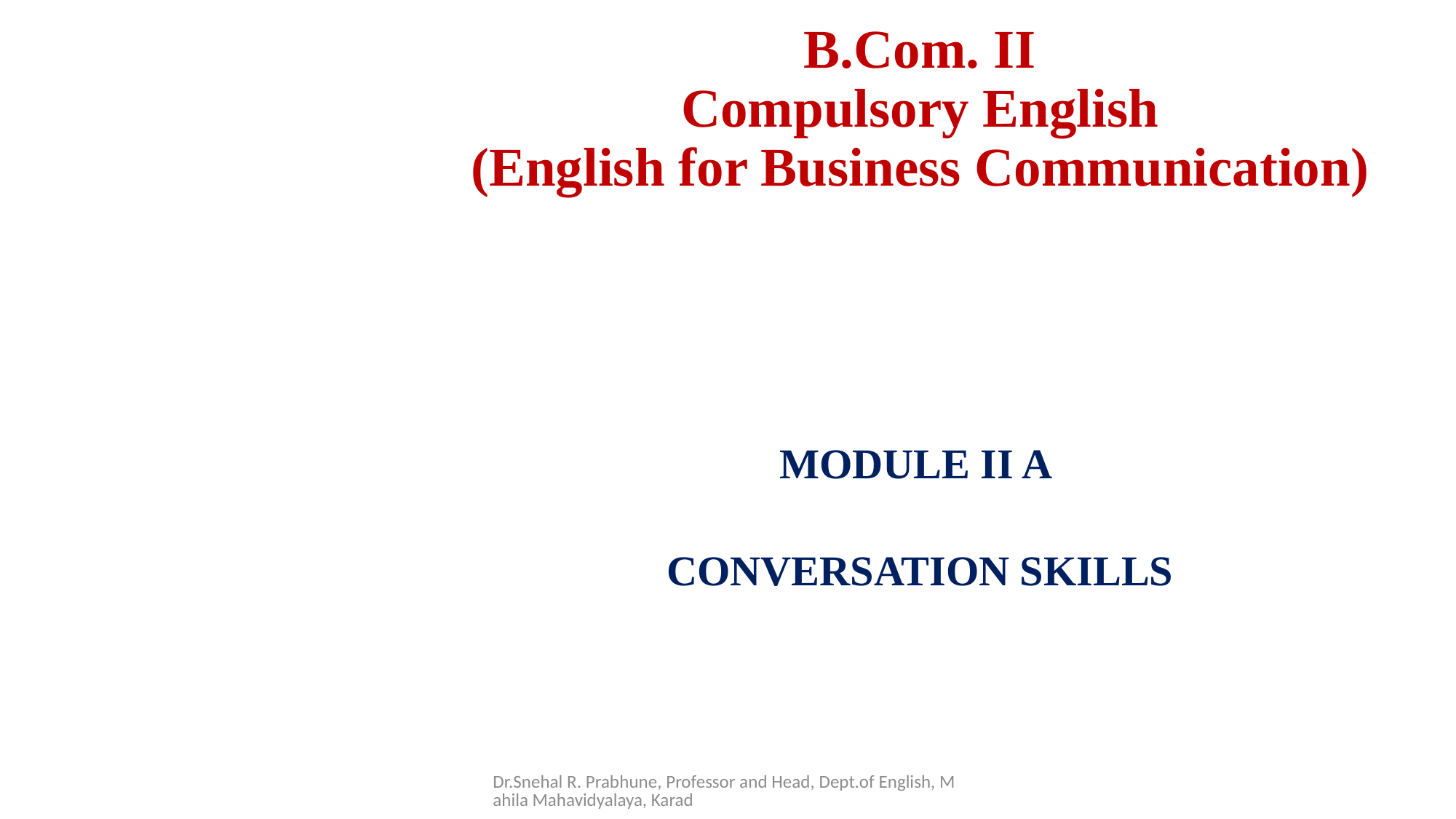

# B.Com. II Compulsory English (English for Business Communication)

MODULE II A
CONVERSATION SKILLS
Dr.Snehal R. Prabhune, Professor and Head, Dept.of English, Mahila Mahavidyalaya, Karad